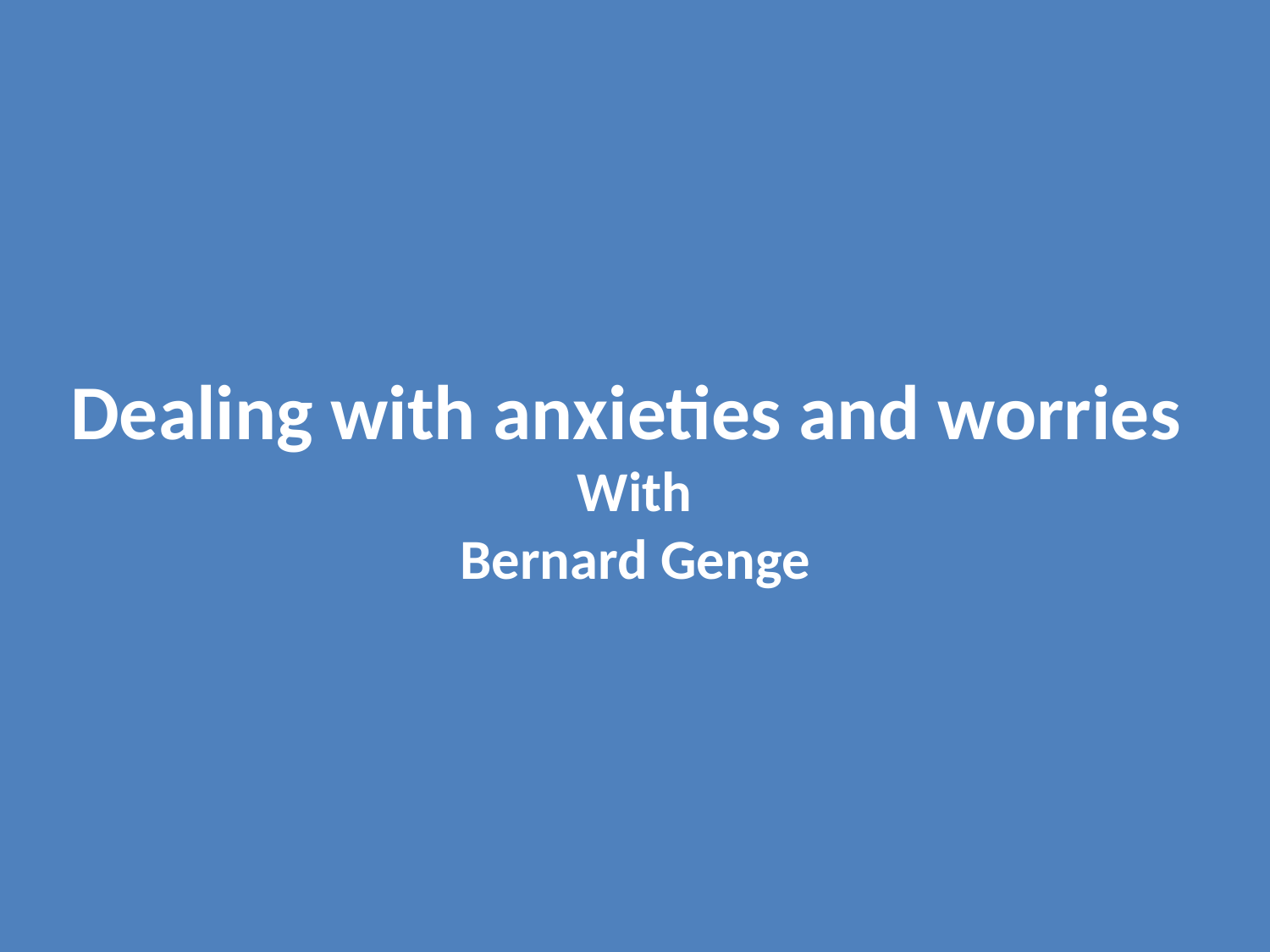

Dealing with anxieties and worries
With
Bernard Genge